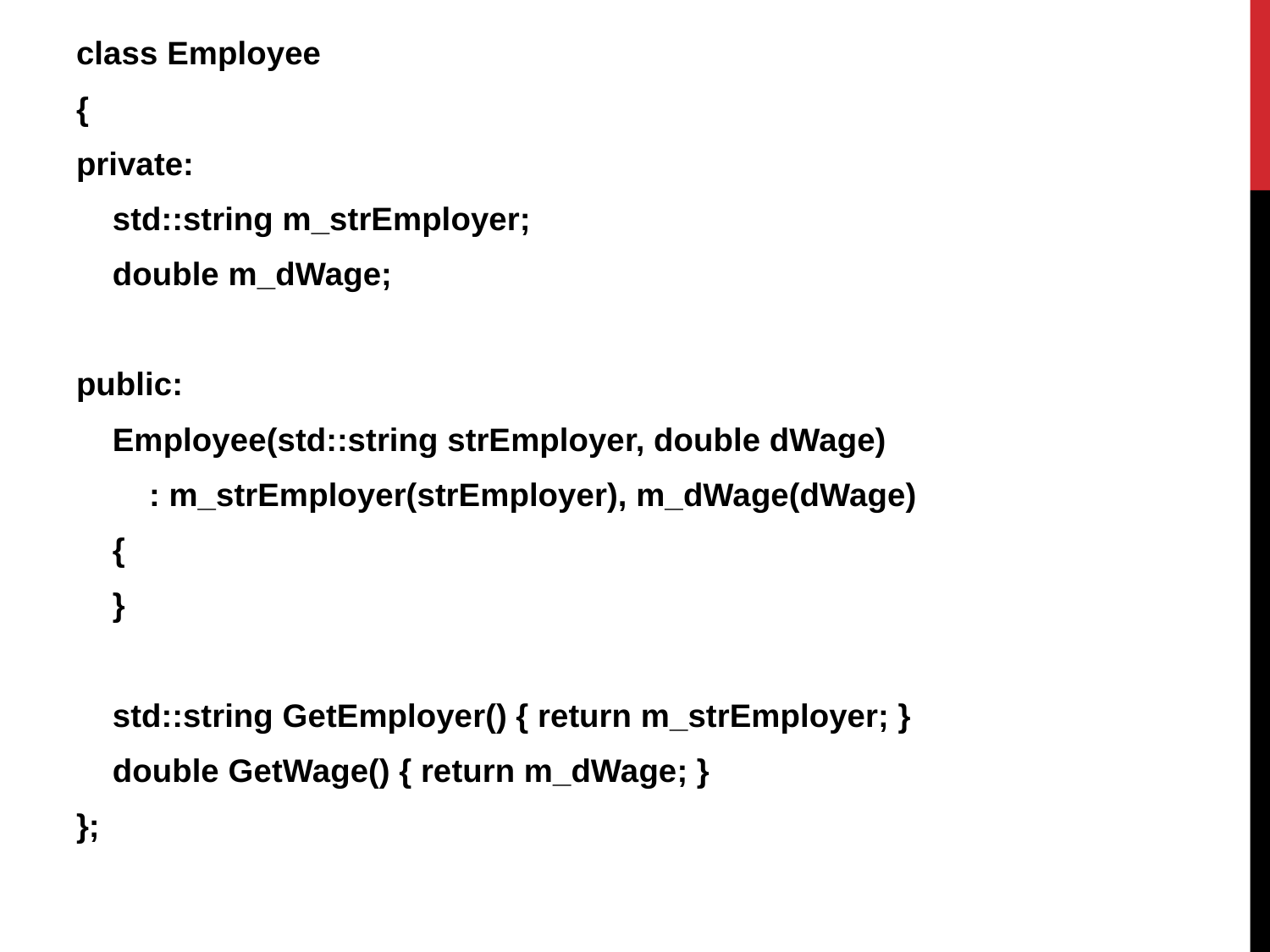

class Employee
{
private:
    std::string m_strEmployer;
    double m_dWage;

public:
    Employee(std::string strEmployer, double dWage)
        : m_strEmployer(strEmployer), m_dWage(dWage)
    {
    }

    std::string GetEmployer() { return m_strEmployer; }
    double GetWage() { return m_dWage; }
};